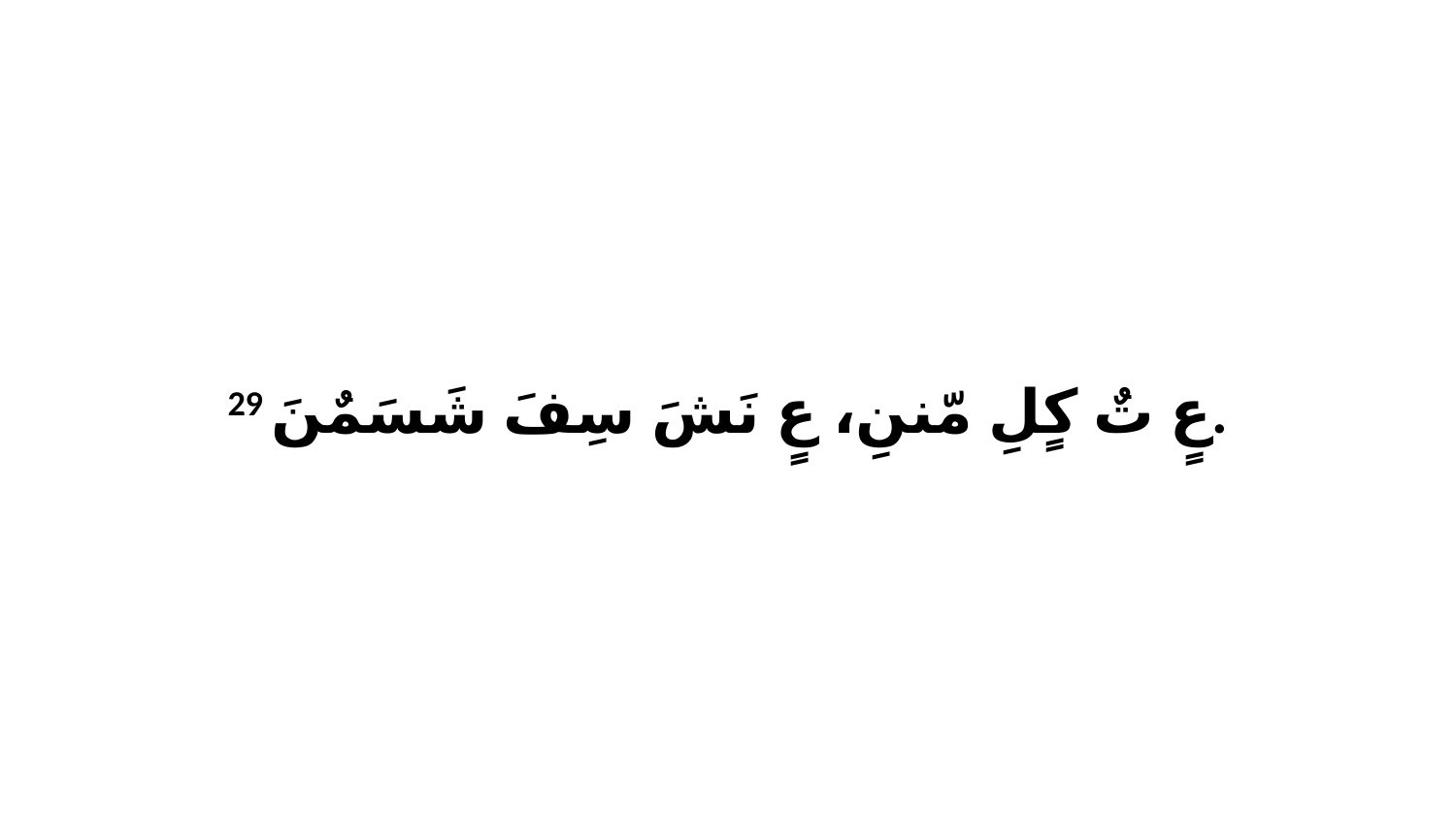

29 عٍ تٌ كٍلِ مّننِ، عٍ نَشَ سِفَ شَسَمٌنَ.